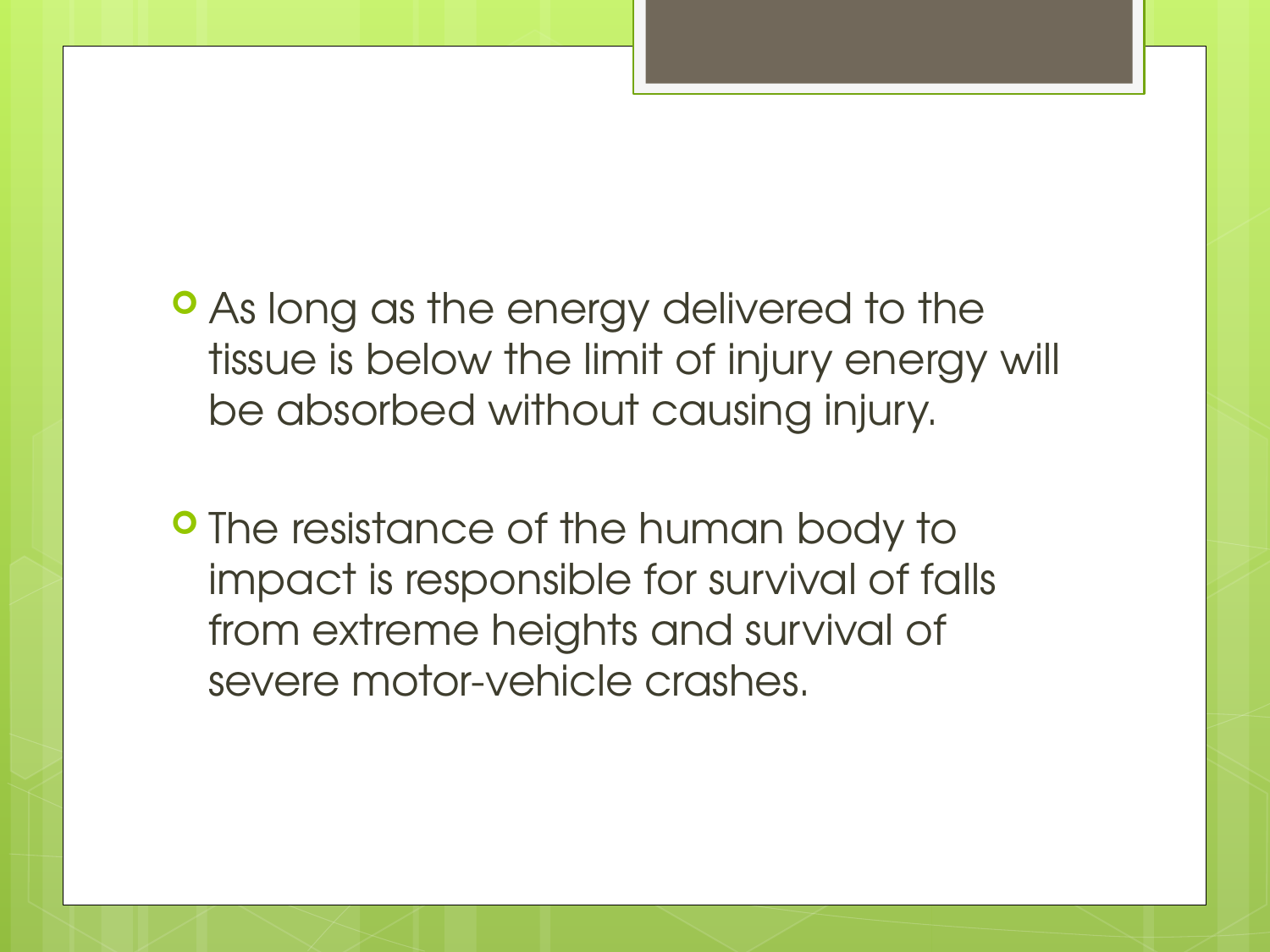

#
As long as the energy delivered to the tissue is below the limit of injury energy will be absorbed without causing injury.

The resistance of the human body to impact is responsible for survival of falls from extreme heights and survival of severe motor-vehicle crashes.